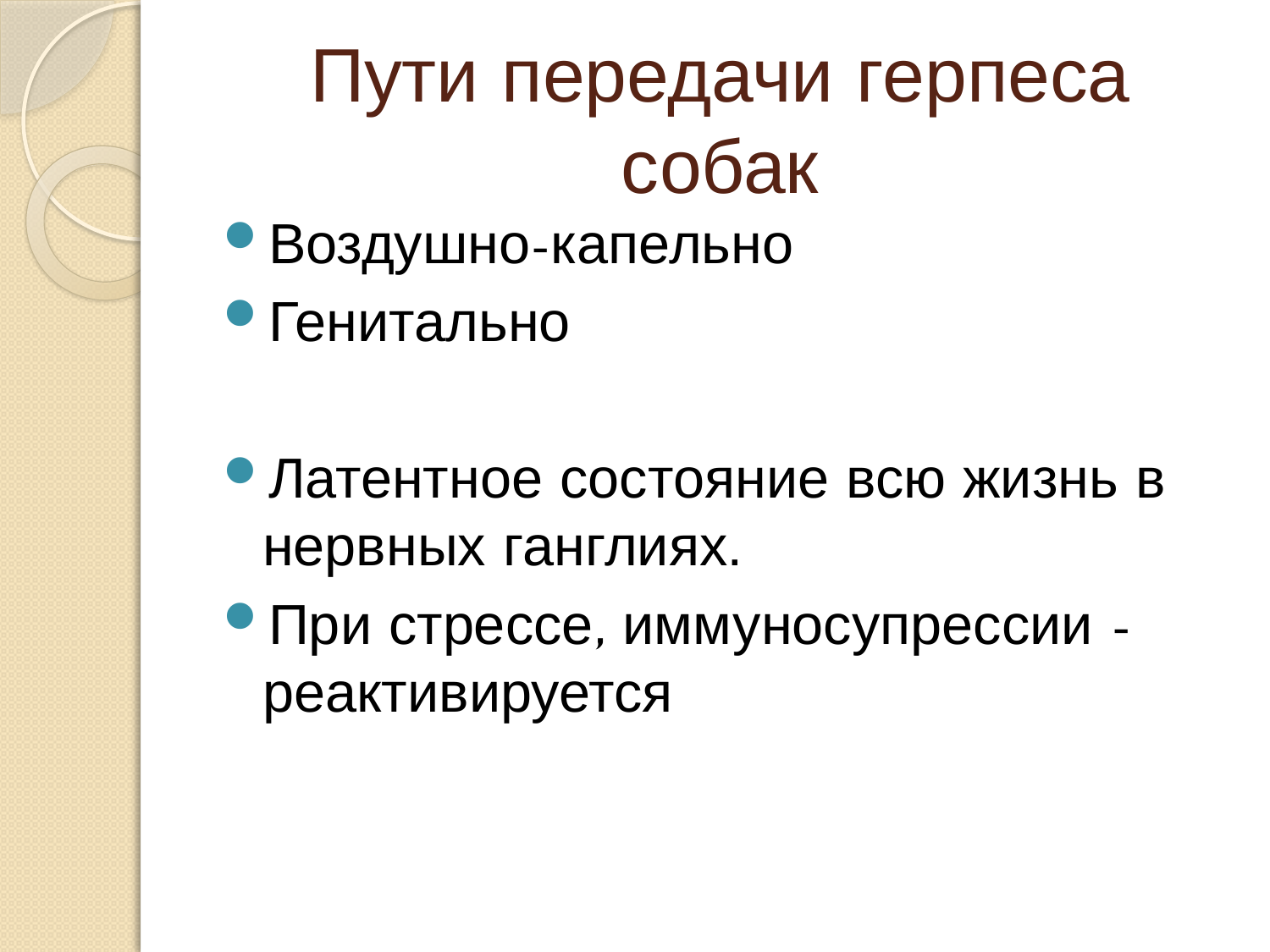

# Пути передачи герпеса собак
Воздушно-капельно
Генитально

Латентное состояние всю жизнь в нервных ганглиях.
При стрессе, иммуносупрессии - реактивируется